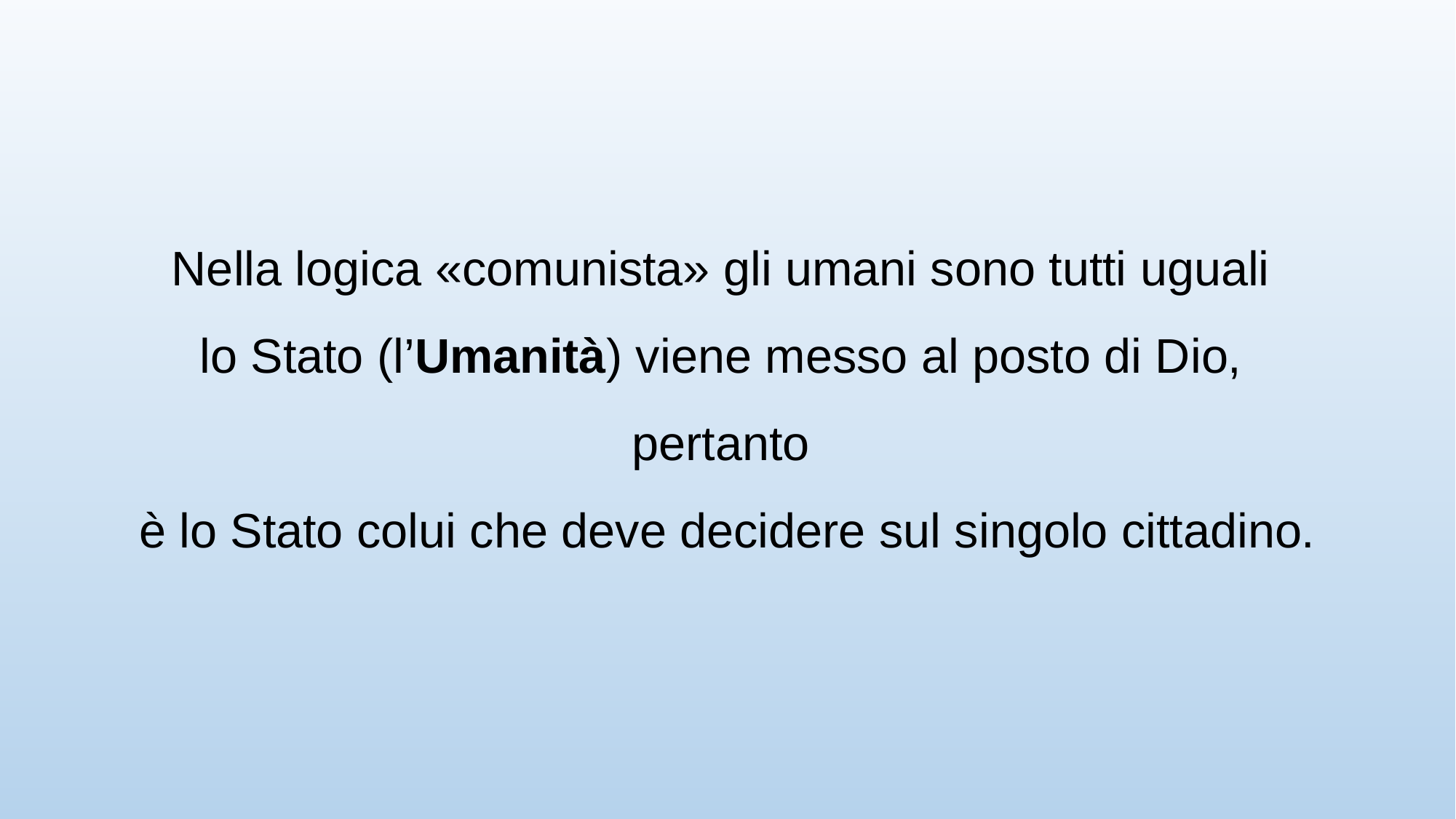

Nella logica «comunista» gli umani sono tutti uguali
lo Stato (l’Umanità) viene messo al posto di Dio,
pertanto
è lo Stato colui che deve decidere sul singolo cittadino.